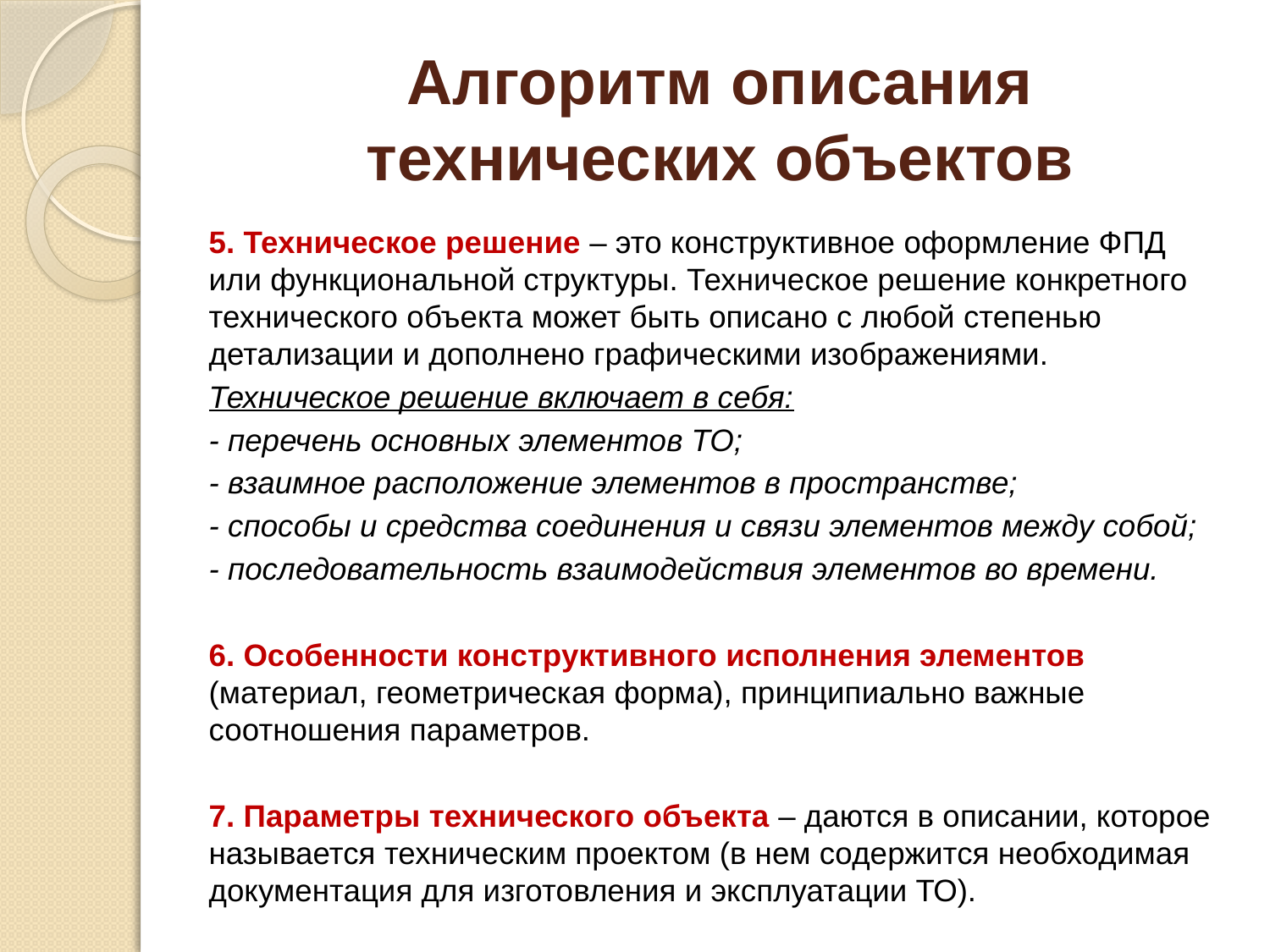

# Алгоритм описания технических объектов
5. Техническое решение – это конструктивное оформление ФПД или функциональной структуры. Техническое решение конкретного технического объекта может быть описано с любой степенью детализации и дополнено графическими изображениями.
Техническое решение включает в себя:
- перечень основных элементов ТО;
- взаимное расположение элементов в пространстве;
- способы и средства соединения и связи элементов между собой;
- последовательность взаимодействия элементов во времени.

6. Особенности конструктивного исполнения элементов (материал, геометрическая форма), принципиально важные соотношения параметров.

7. Параметры технического объекта – даются в описании, которое называется техническим проектом (в нем содержится необходимая документация для изготовления и эксплуатации ТО).